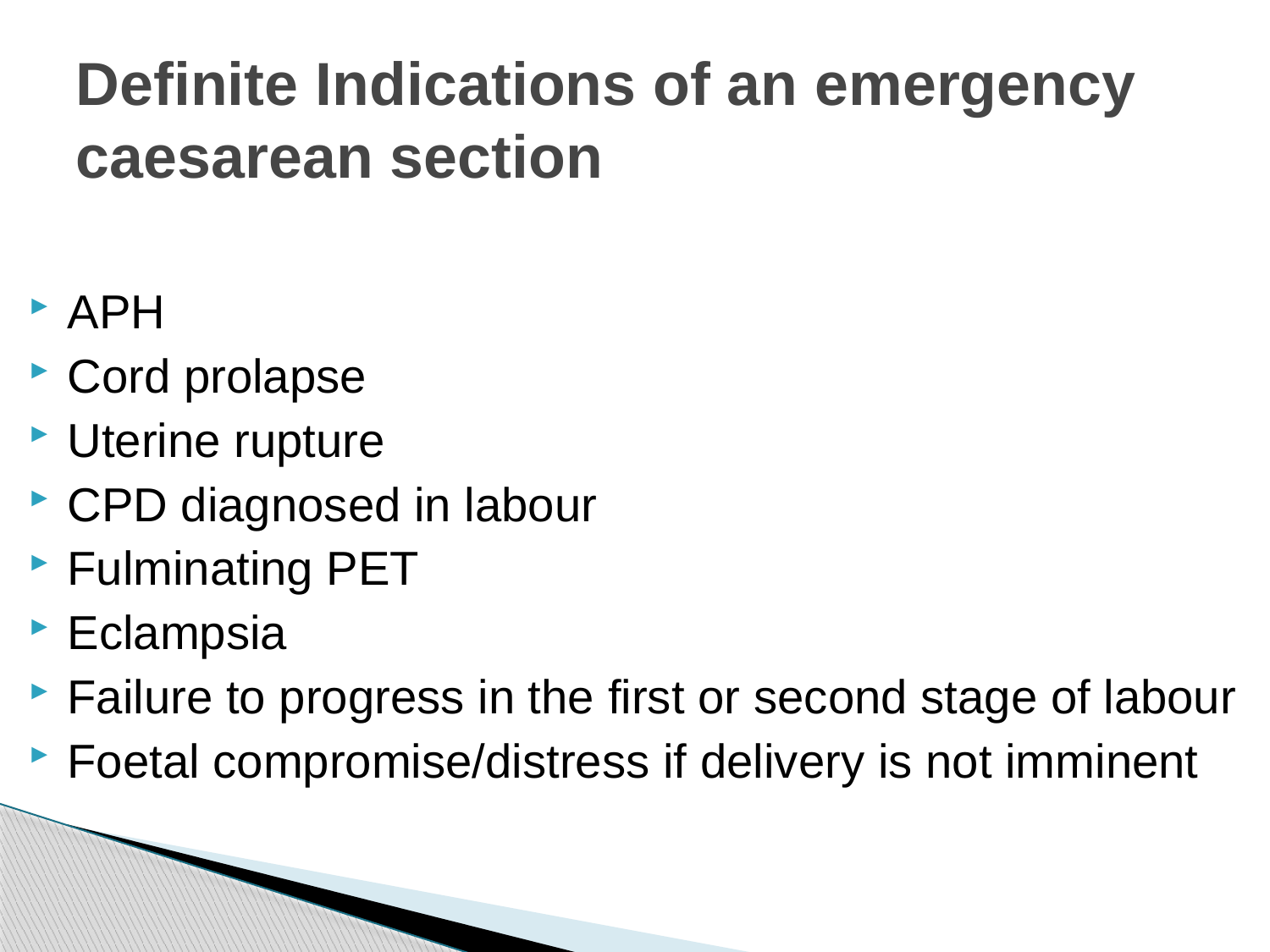

# Definite Indications of an emergency caesarean section
APH
Cord prolapse
Uterine rupture
CPD diagnosed in labour
Fulminating PET
Eclampsia
Failure to progress in the first or second stage of labour
Foetal compromise/distress if delivery is not imminent